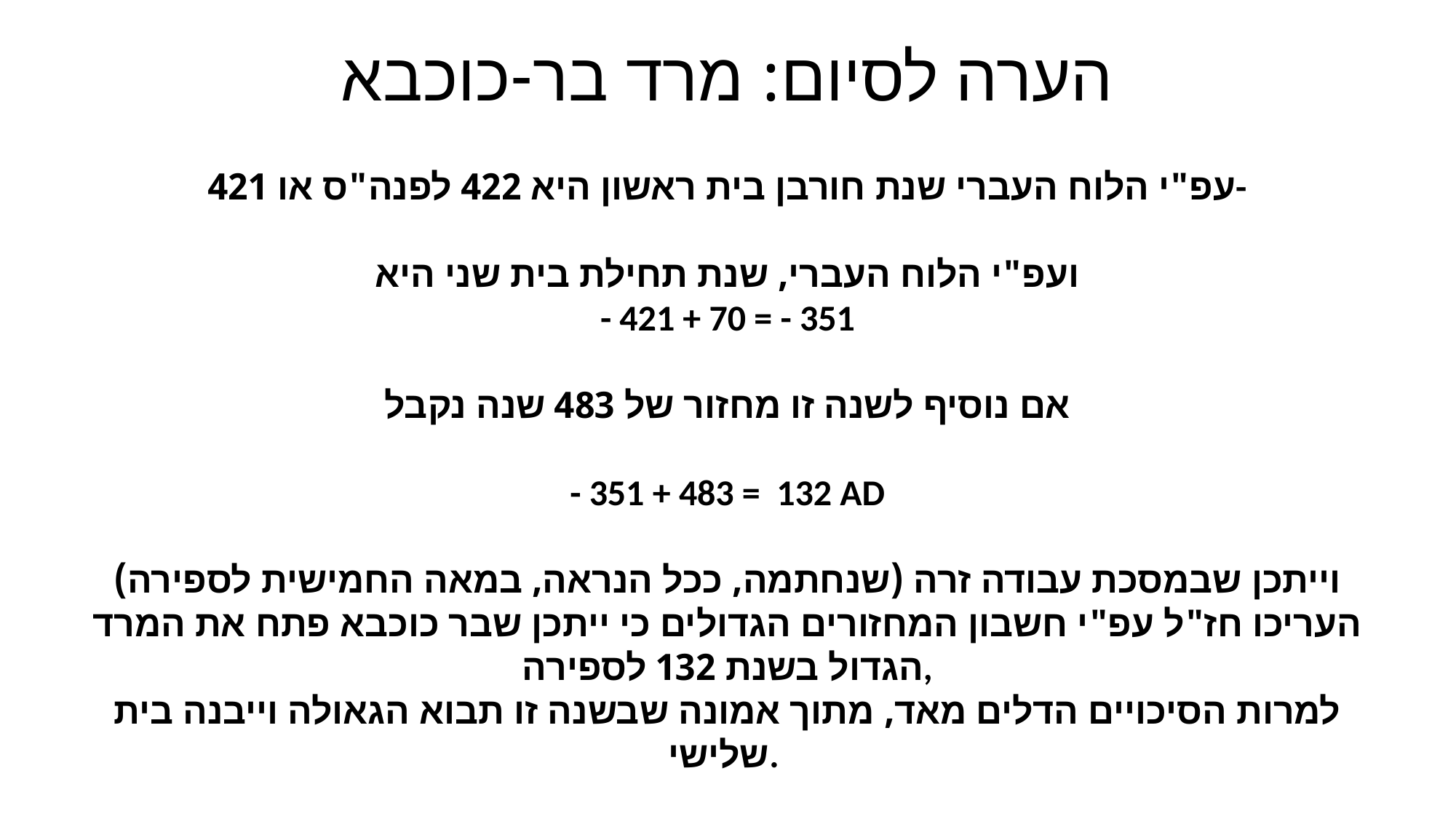

# הערה לסיום: מרד בר-כוכבא
עפ"י הלוח העברי שנת חורבן בית ראשון היא 422 לפנה"ס או 421-

ועפ"י הלוח העברי, שנת תחילת בית שני היא
- 421 + 70 = - 351

אם נוסיף לשנה זו מחזור של 483 שנה נקבל

- 351 + 483 =  132 AD

וייתכן שבמסכת עבודה זרה (שנחתמה, ככל הנראה, במאה החמישית לספירה) העריכו חז"ל עפ"י חשבון המחזורים הגדולים כי ייתכן שבר כוכבא פתח את המרד הגדול בשנת 132 לספירה,
למרות הסיכויים הדלים מאד, מתוך אמונה שבשנה זו תבוא הגאולה וייבנה בית שלישי.